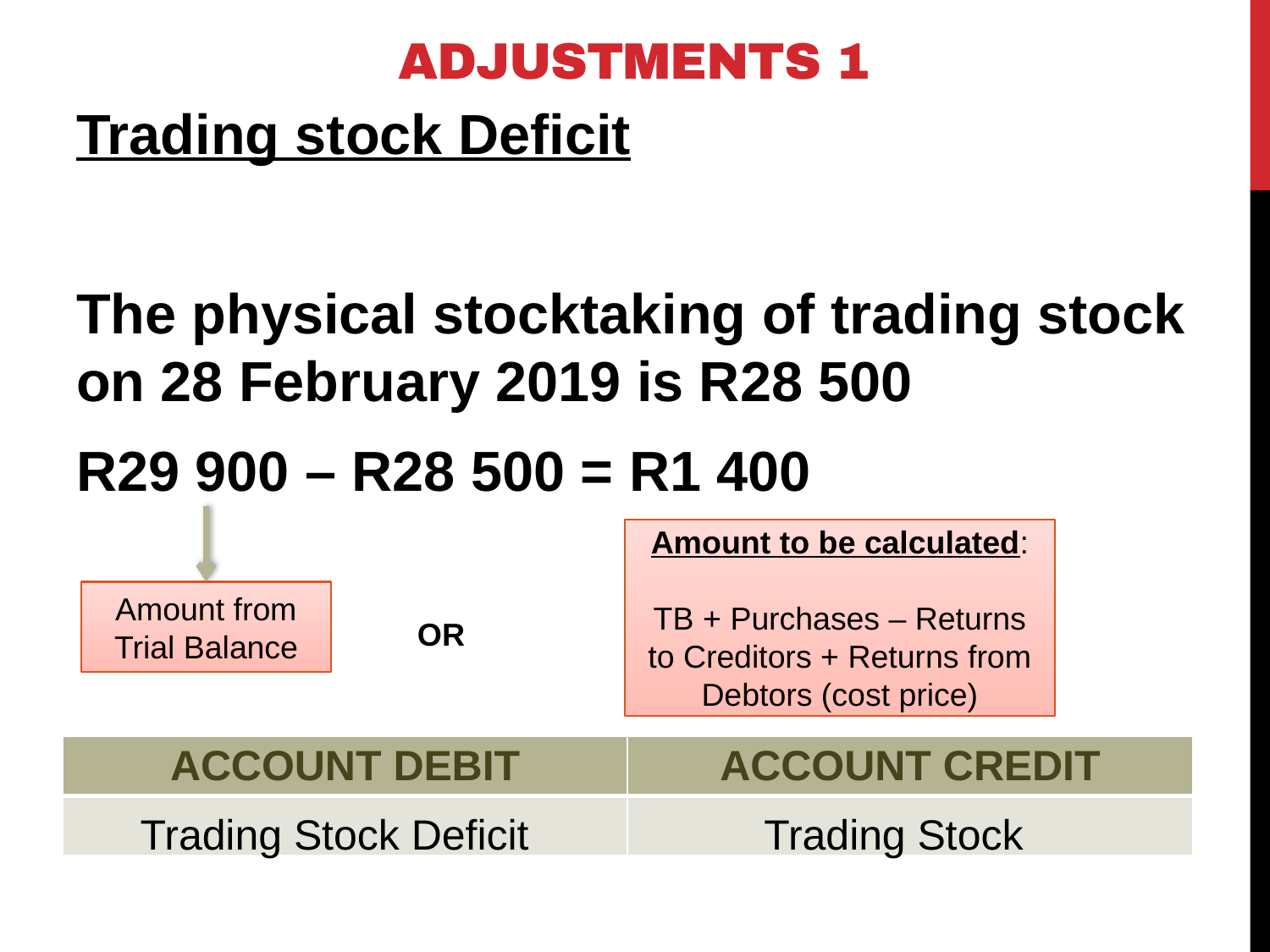

# ADJUSTMENTS 1
Trading stock Deficit

The physical stocktaking of trading stock on 28 February 2019 is R28 500
R29 900 – R28 500 = R1 400

Amount to be calculated:

TB + Purchases – Returns to Creditors + Returns from Debtors (cost price)
Amount from Trial Balance
OR
| ACCOUNT DEBIT | ACCOUNT CREDIT |
| --- | --- |
|  |  |
Trading Stock Deficit
Trading Stock